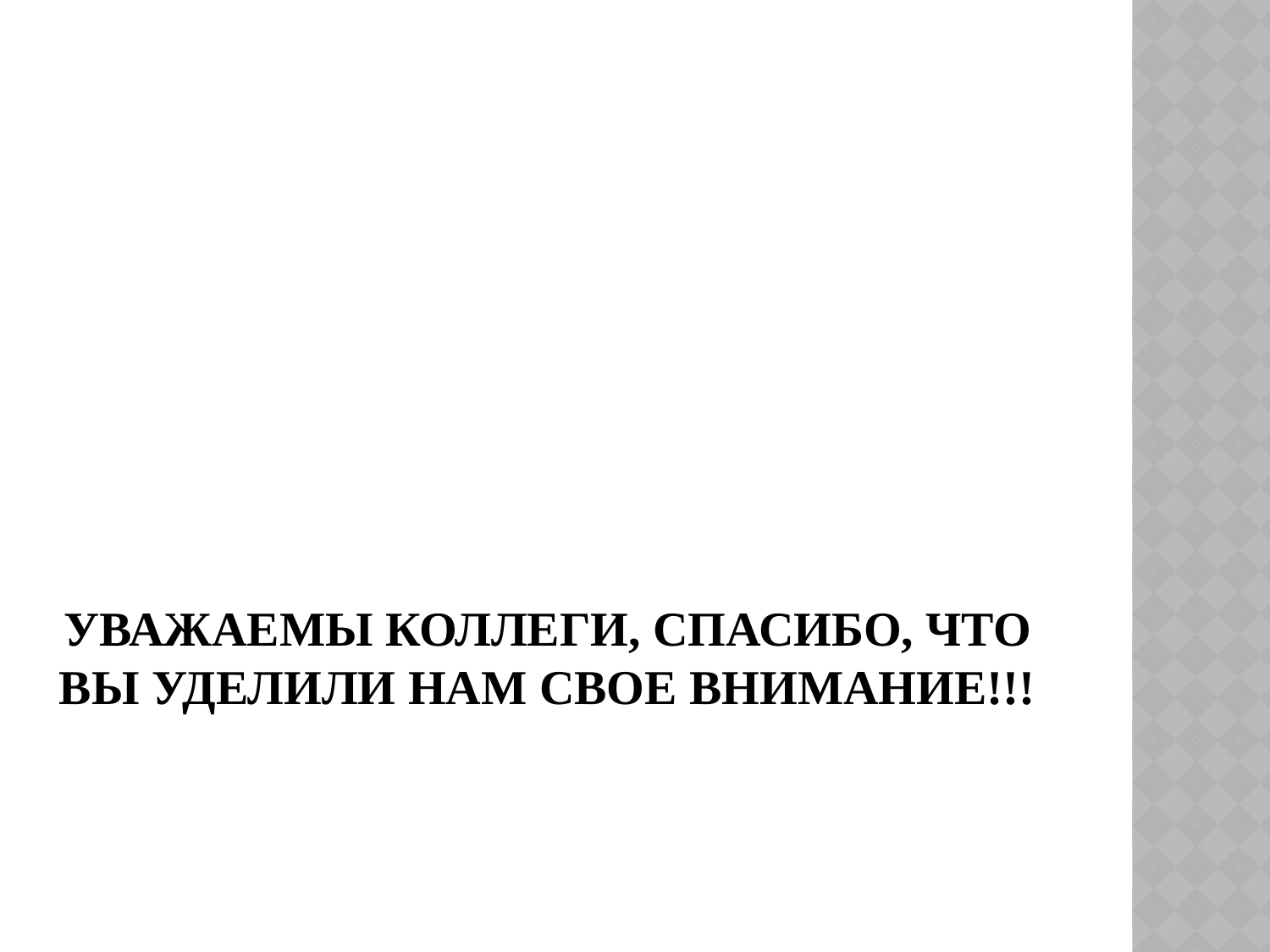

# Уважаемы коллеги, спасибо, что Вы уделили нам свое внимание!!!